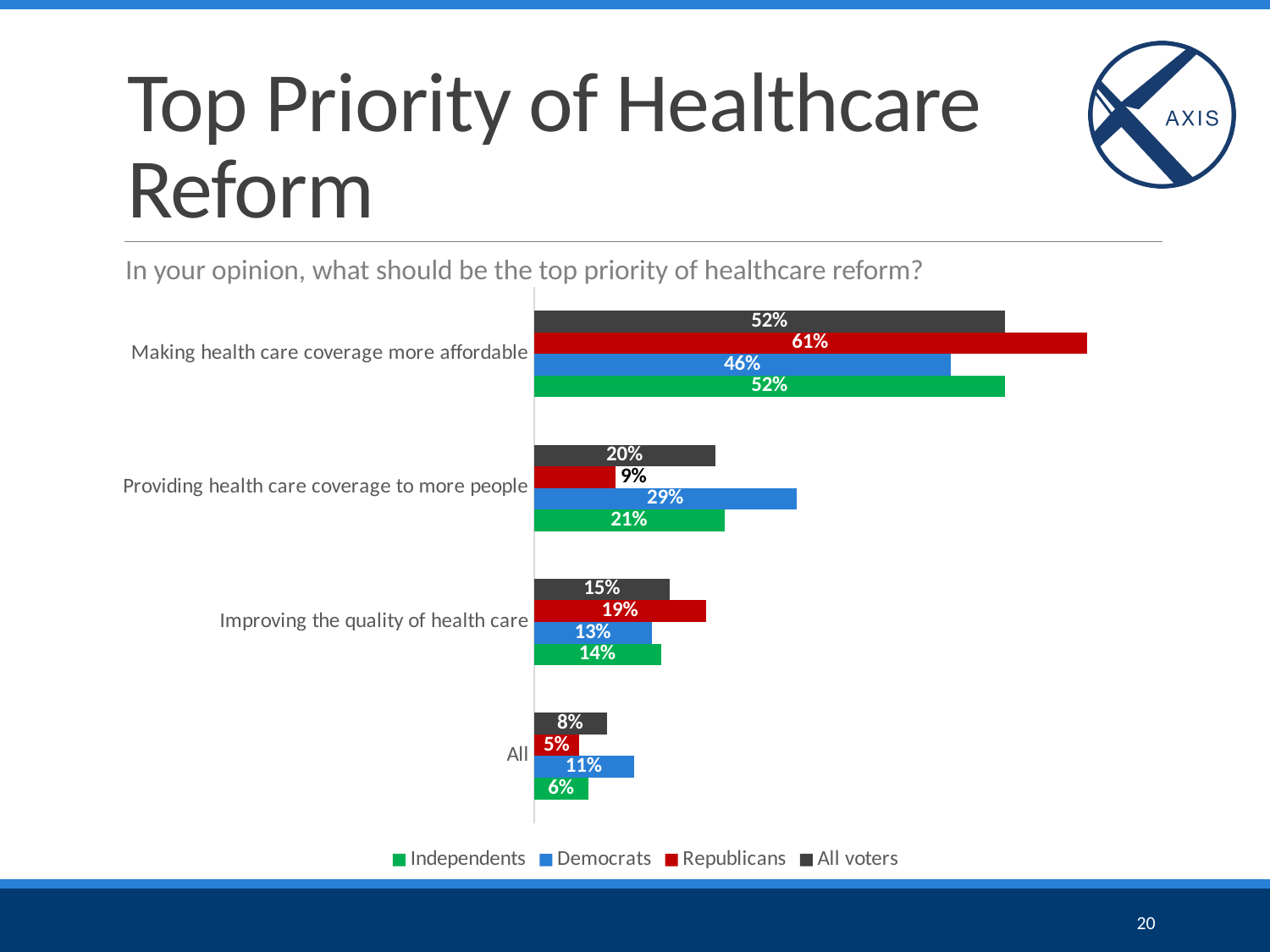

# Top Priority of Healthcare Reform
In your opinion, what should be the top priority of healthcare reform?

### Chart

| Category | All voters | Republicans | Democrats | Independents |
|---|---|---|---|---|
| Making health care coverage more affordable | 0.52 | 0.61 | 0.46 | 0.52 |
| Providing health care coverage to more people | 0.2 | 0.09 | 0.29 | 0.21 |
| Improving the quality of health care | 0.15 | 0.19 | 0.13 | 0.14 |
| All | 0.08 | 0.05 | 0.11 | 0.06 |
20